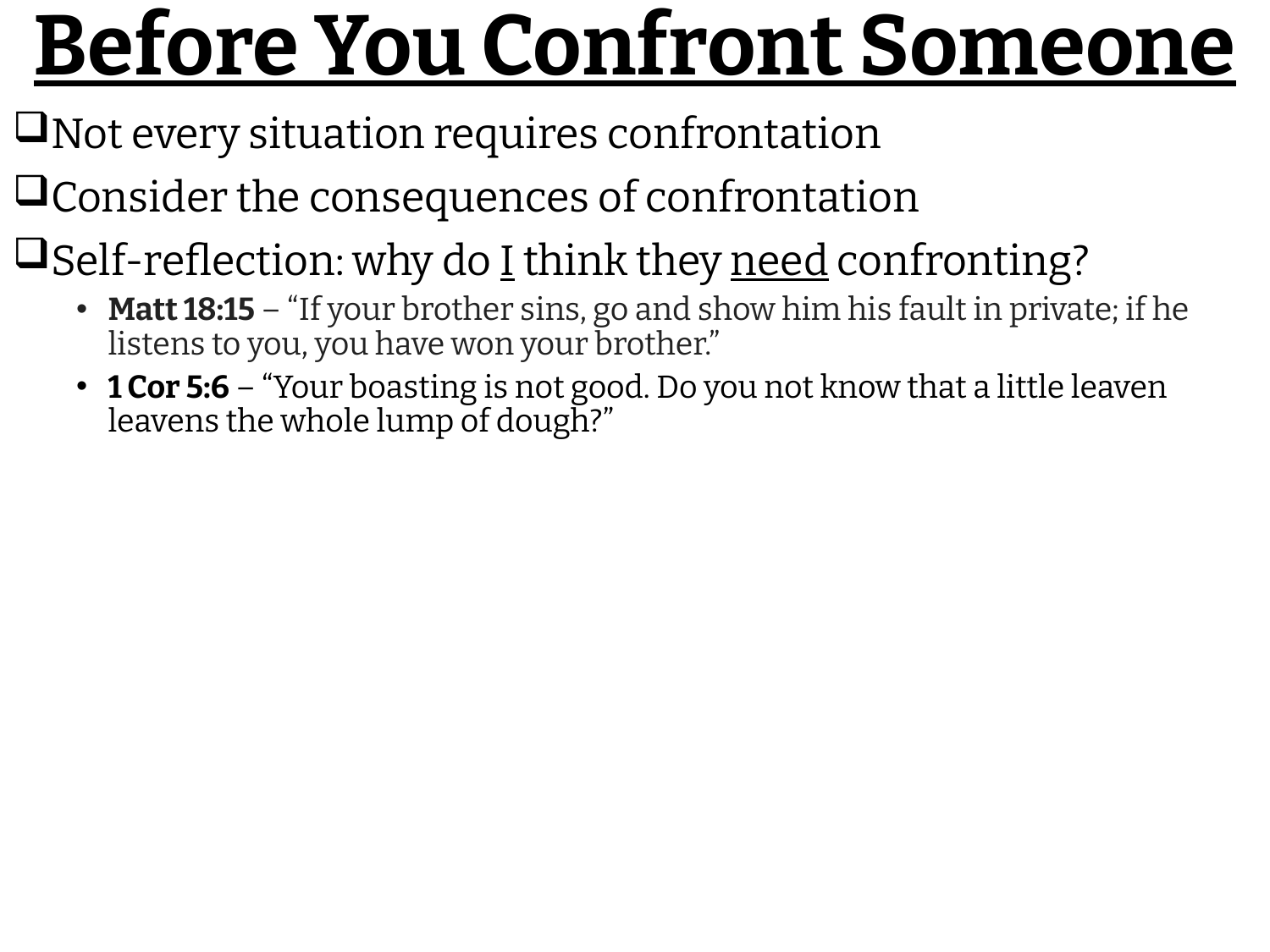

# Before You Confront Someone
Not every situation requires confrontation
Consider the consequences of confrontation
Self-reflection: why do I think they need confronting?
Matt 18:15 – “If your brother sins, go and show him his fault in private; if he listens to you, you have won your brother.”
1 Cor 5:6 – “Your boasting is not good. Do you not know that a little leaven leavens the whole lump of dough?”